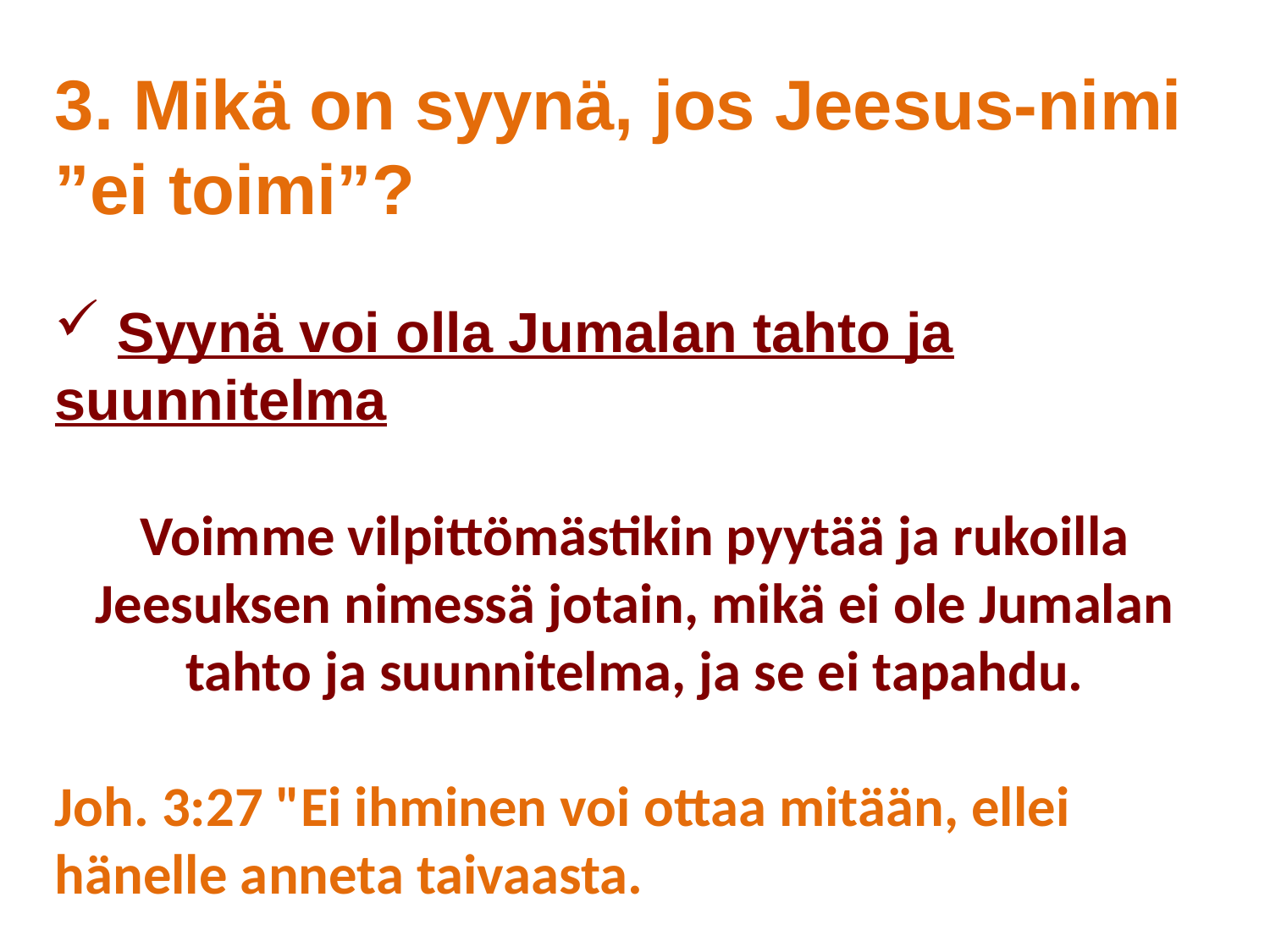

3. Mikä on syynä, jos Jeesus-nimi ”ei toimi”?

 Syynä voi olla Jumalan tahto ja suunnitelma

Voimme vilpittömästikin pyytää ja rukoilla Jeesuksen nimessä jotain, mikä ei ole Jumalan tahto ja suunnitelma, ja se ei tapahdu.

Joh. 3:27 "Ei ihminen voi ottaa mitään, ellei hänelle anneta taivaasta.